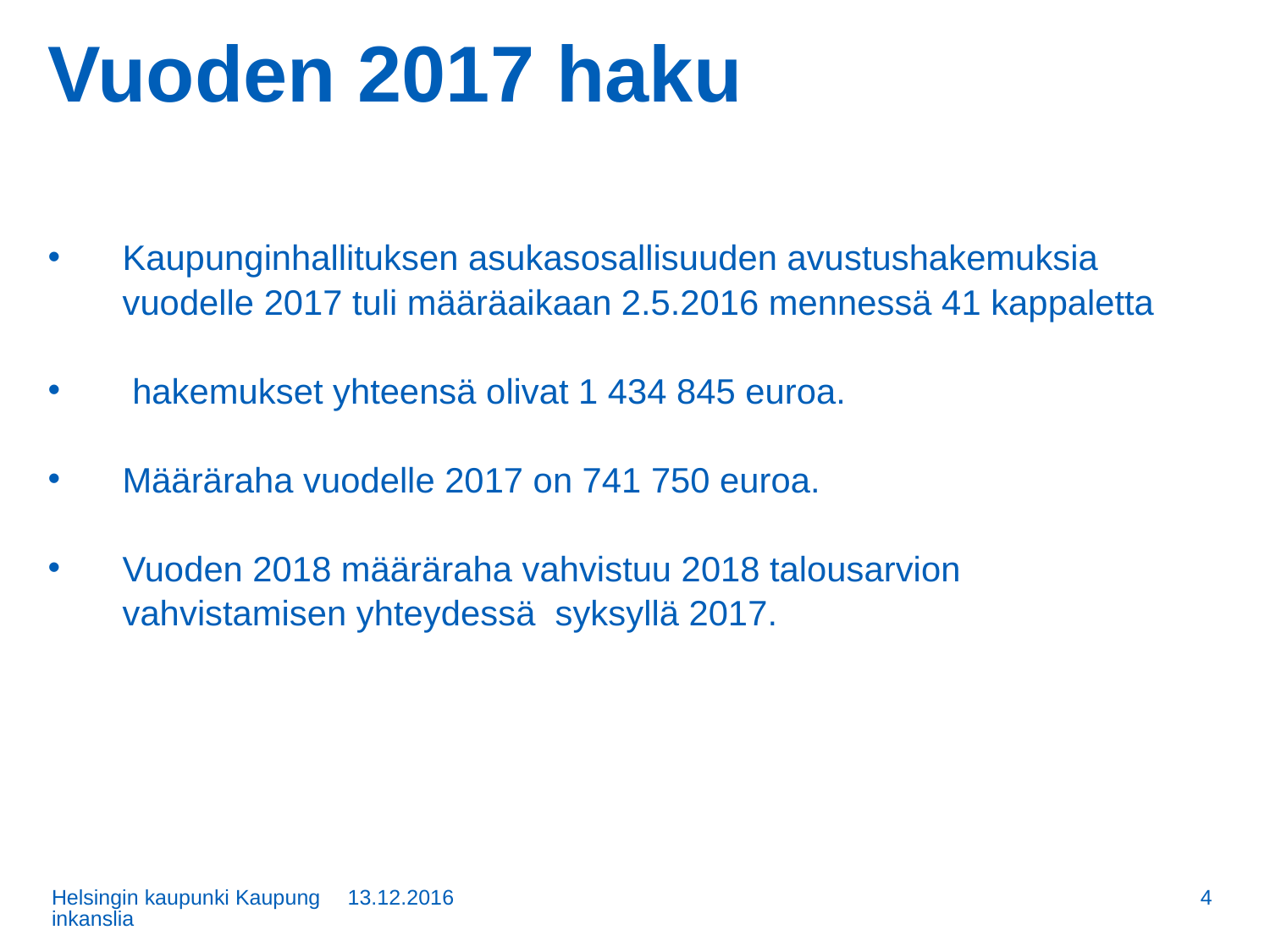

# Vuoden 2017 haku
Kaupunginhallituksen asukasosallisuuden avustushakemuksia vuodelle 2017 tuli määräaikaan 2.5.2016 mennessä 41 kappaletta

 hakemukset yhteensä olivat 1 434 845 euroa.

Määräraha vuodelle 2017 on 741 750 euroa.

Vuoden 2018 määräraha vahvistuu 2018 talousarvion vahvistamisen yhteydessä  syksyllä 2017.

Helsingin kaupunki Kaupunginkanslia
13.12.2016
4